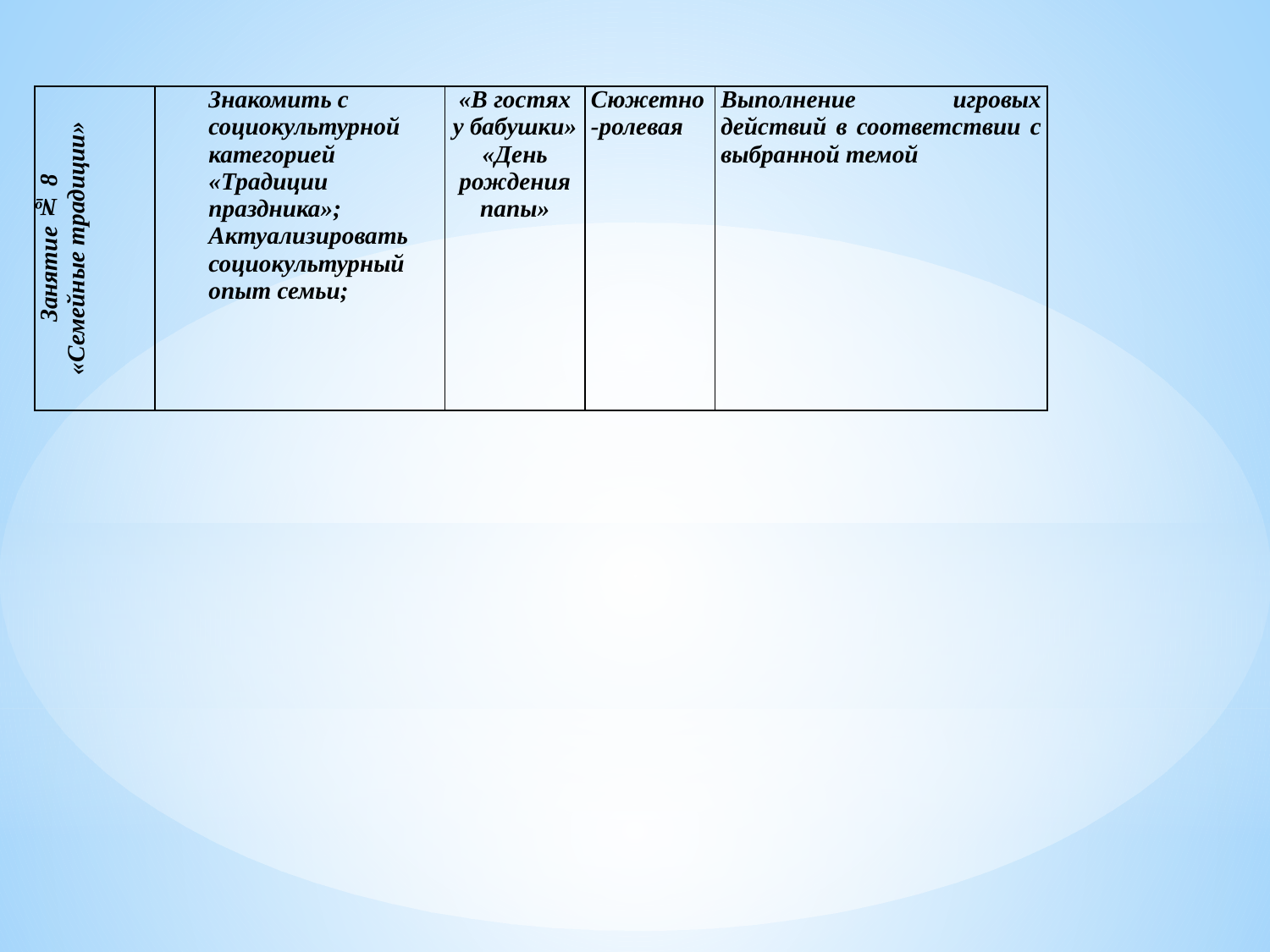

| Занятие № 8 «Семейные традиции» | Знакомить с социокультурной категорией «Традиции праздника»; Актуализировать социокультурный опыт семьи; | «В гостях у бабушки» «День рождения папы» | Сюжетно-ролевая | Выполнение игровых действий в соответствии с выбранной темой |
| --- | --- | --- | --- | --- |
#